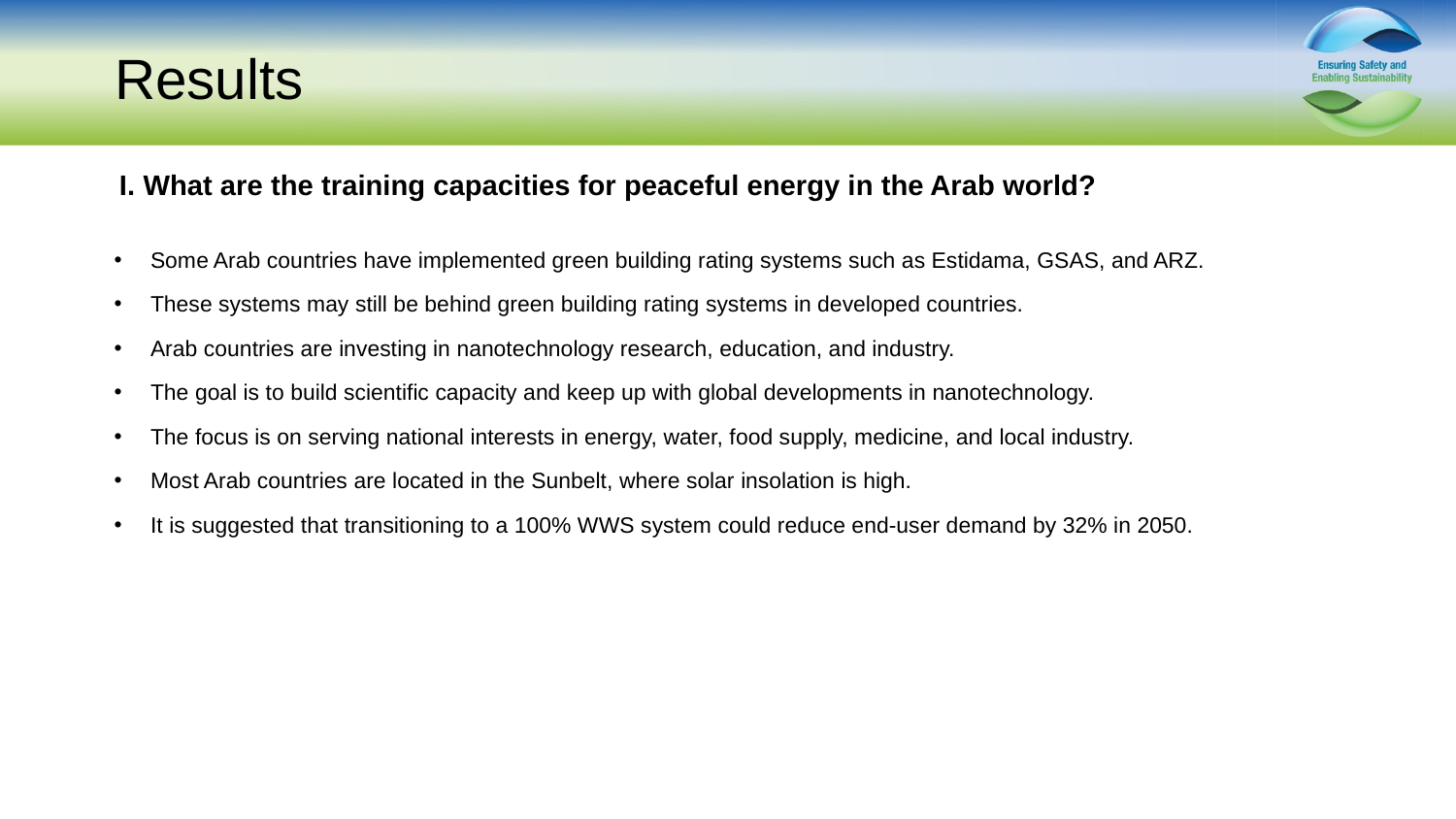

# Results
I. What are the training capacities for peaceful energy in the Arab world?
Some Arab countries have implemented green building rating systems such as Estidama, GSAS, and ARZ.
These systems may still be behind green building rating systems in developed countries.
Arab countries are investing in nanotechnology research, education, and industry.
The goal is to build scientific capacity and keep up with global developments in nanotechnology.
The focus is on serving national interests in energy, water, food supply, medicine, and local industry.
Most Arab countries are located in the Sunbelt, where solar insolation is high.
It is suggested that transitioning to a 100% WWS system could reduce end-user demand by 32% in 2050.